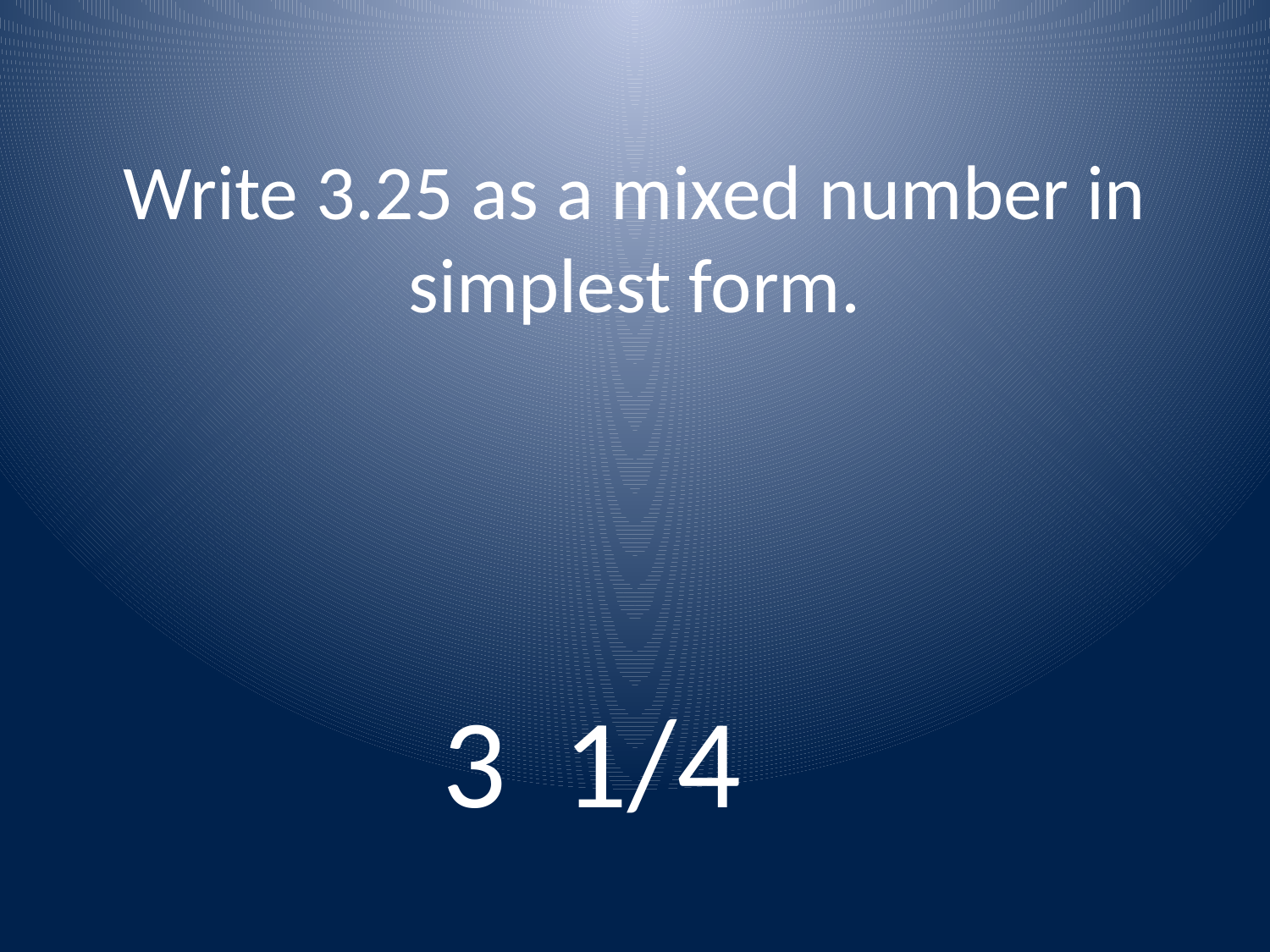

# Write 3.25 as a mixed number in simplest form.

3  1/4